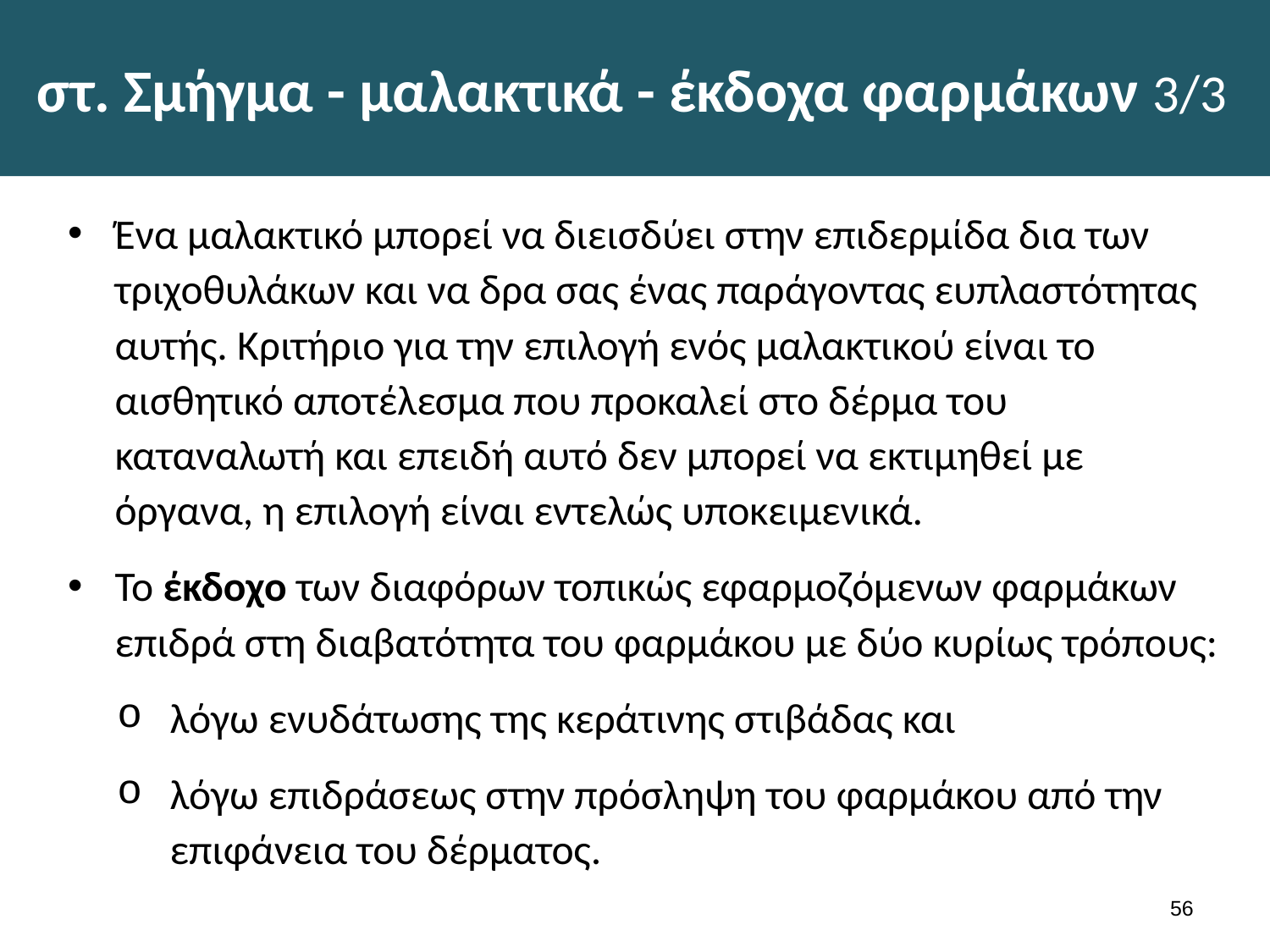

# στ. Σμήγμα - μαλακτικά - έκδοχα φαρμάκων 3/3
Ένα μαλακτικό μπορεί να διεισδύει στην επιδερμίδα δια των τριχοθυλάκων και να δρα σας ένας παράγοντας ευπλαστότητας αυτής. Κριτήριο για την επιλογή ενός μαλακτικού είναι το αισθητικό αποτέλεσμα που προκαλεί στο δέρμα του καταναλωτή και επειδή αυτό δεν μπορεί να εκτιμηθεί με όργανα, η επιλογή είναι εντελώς υποκειμενικά.
Το έκδοχο των διαφόρων τοπικώς εφαρμοζόμενων φαρμάκων επιδρά στη διαβατότητα του φαρμάκου με δύο κυρίως τρόπους:
λόγω ενυδάτωσης της κεράτινης στιβάδας και
λόγω επιδράσεως στην πρόσληψη του φαρμάκου από την επιφάνεια του δέρματος.
56